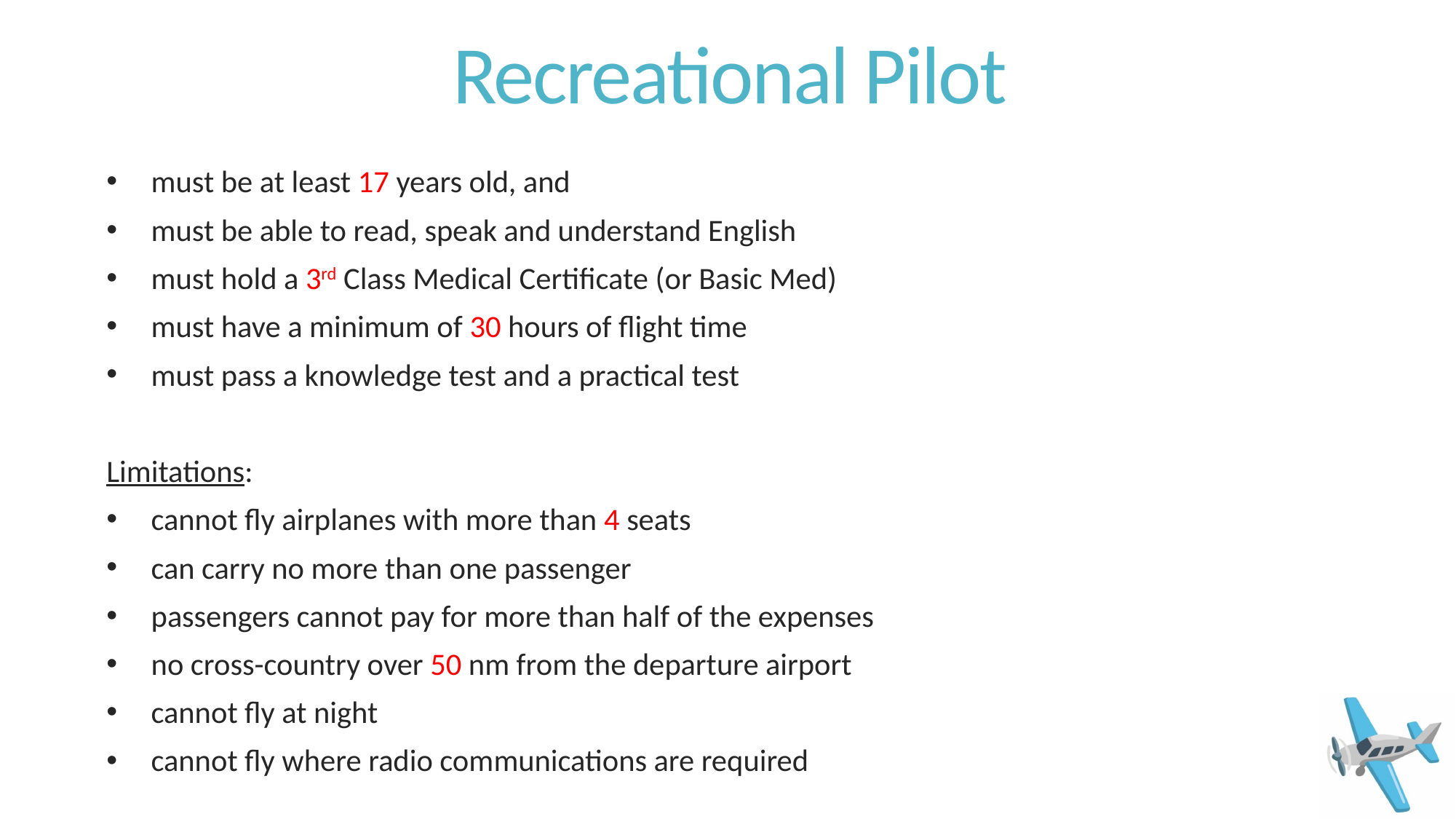

# Recreational Pilot
 must be at least 17 years old, and
 must be able to read, speak and understand English
 must hold a 3rd Class Medical Certificate (or Basic Med)
 must have a minimum of 30 hours of flight time
 must pass a knowledge test and a practical test

Limitations:
 cannot fly airplanes with more than 4 seats
 can carry no more than one passenger
 passengers cannot pay for more than half of the expenses
 no cross-country over 50 nm from the departure airport
 cannot fly at night
 cannot fly where radio communications are required